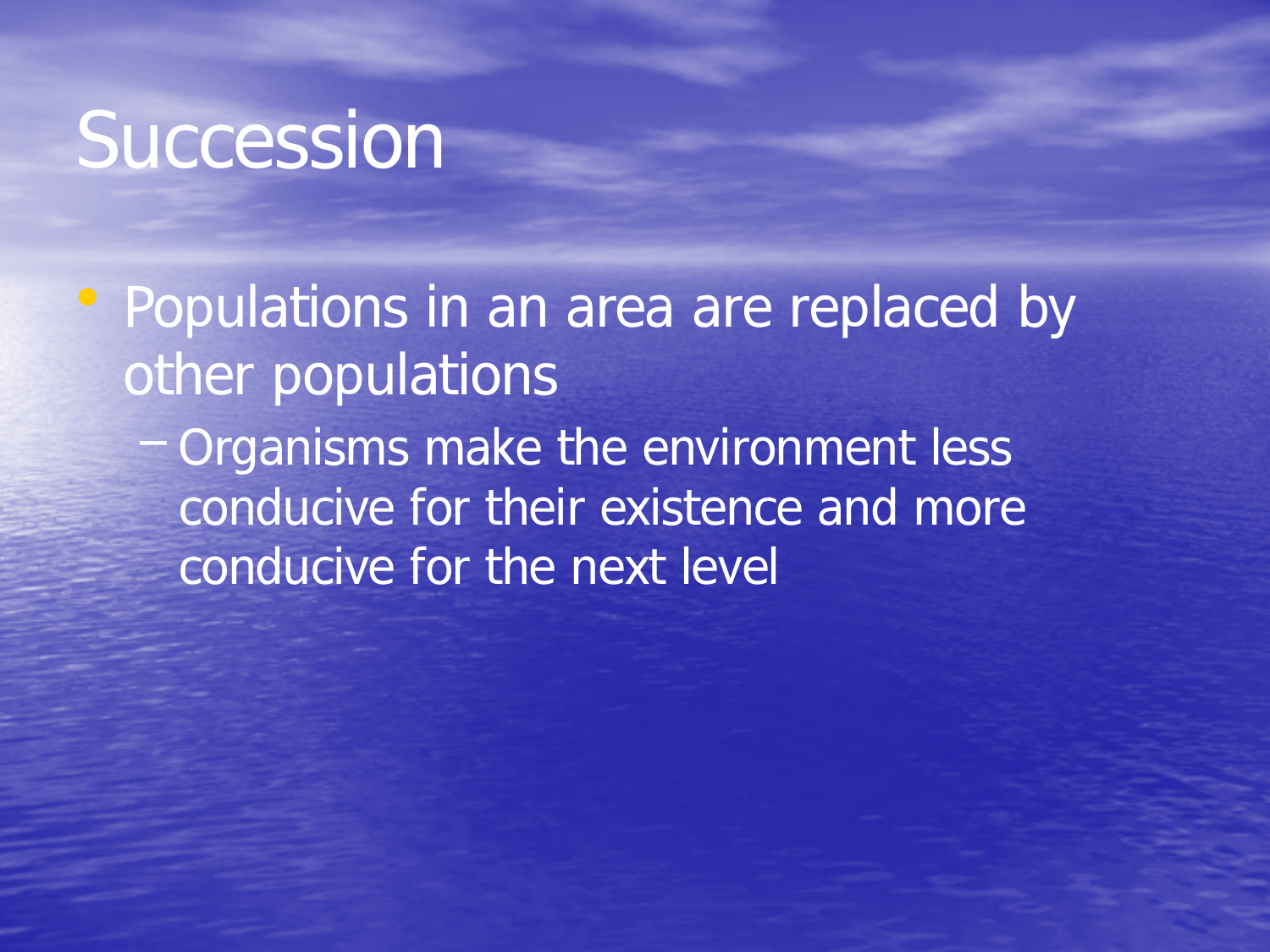

# Succession
Populations in an area are replaced by other populations
Organisms make the environment less conducive for their existence and more conducive for the next level